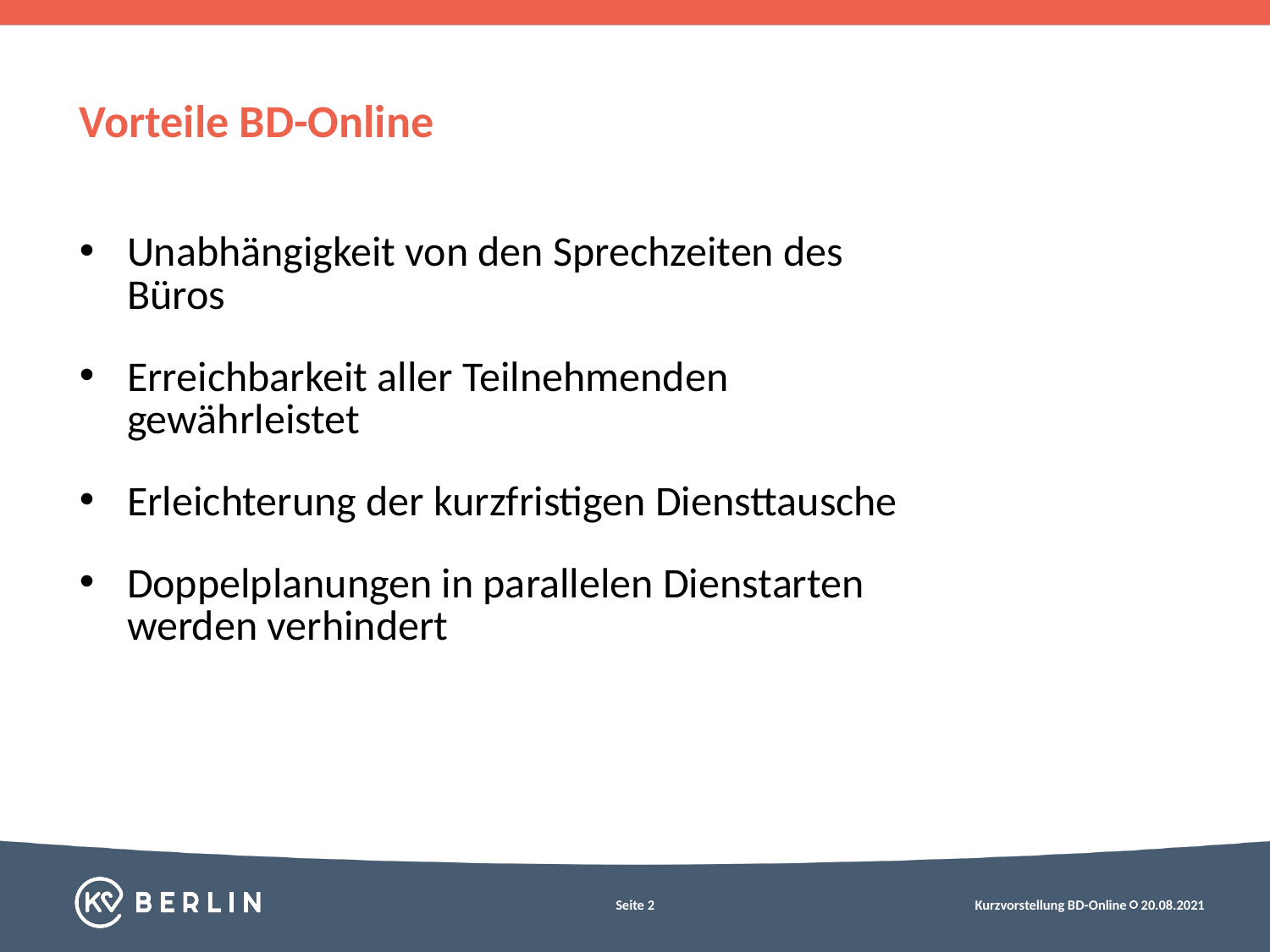

# Vorteile BD-Online
Unabhängigkeit von den Sprechzeiten des Büros
Erreichbarkeit aller Teilnehmenden gewährleistet
Erleichterung der kurzfristigen Diensttausche
Doppelplanungen in parallelen Dienstarten werden verhindert

Seite 2
Kurzvorstellung BD-Online
20.08.2021